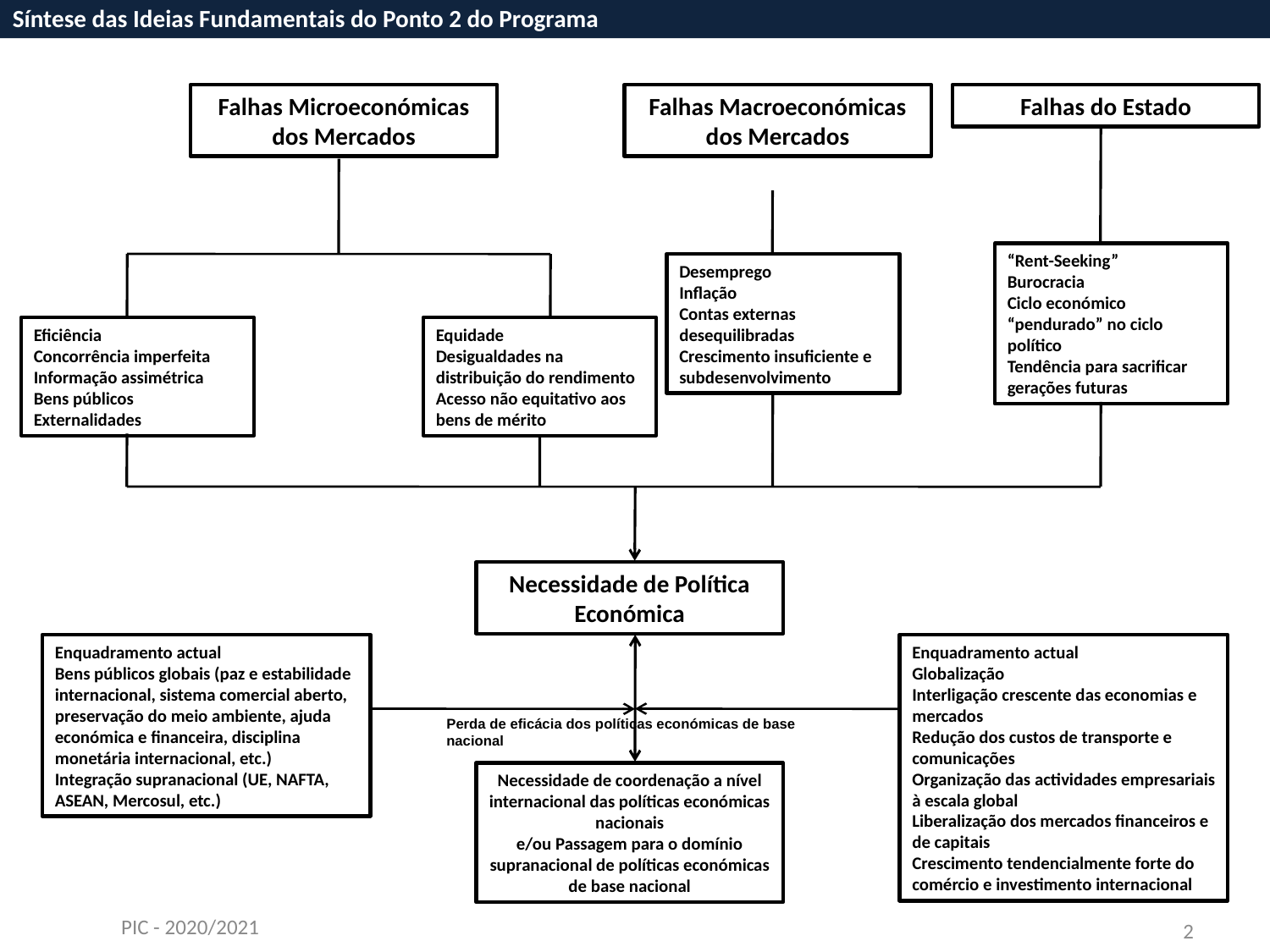

Síntese das Ideias Fundamentais do Ponto 2 do Programa
Falhas Microeconómicas dos Mercados
Falhas Macroeconómicas dos Mercados
Falhas do Estado
“Rent-Seeking”
Burocracia
Ciclo económico “pendurado” no ciclo político
Tendência para sacrificar gerações futuras
Desemprego
Inflação
Contas externas desequilibradas
Crescimento insuficiente e subdesenvolvimento
Eficiência
Concorrência imperfeita
Informação assimétrica
Bens públicos
Externalidades
Equidade
Desigualdades na distribuição do rendimento
Acesso não equitativo aos bens de mérito
Necessidade de Política Económica
Enquadramento actual
Bens públicos globais (paz e estabilidade internacional, sistema comercial aberto, preservação do meio ambiente, ajuda económica e financeira, disciplina monetária internacional, etc.)
Integração supranacional (UE, NAFTA, ASEAN, Mercosul, etc.)
Enquadramento actual
Globalização
Interligação crescente das economias e mercados
Redução dos custos de transporte e comunicações
Organização das actividades empresariais à escala global
Liberalização dos mercados financeiros e de capitais
Crescimento tendencialmente forte do comércio e investimento internacional
Perda de eficácia dos políticas económicas de base nacional
Necessidade de coordenação a nível internacional das políticas económicas nacionais
e/ou Passagem para o domínio supranacional de políticas económicas de base nacional
PIC - 2020/2021
2